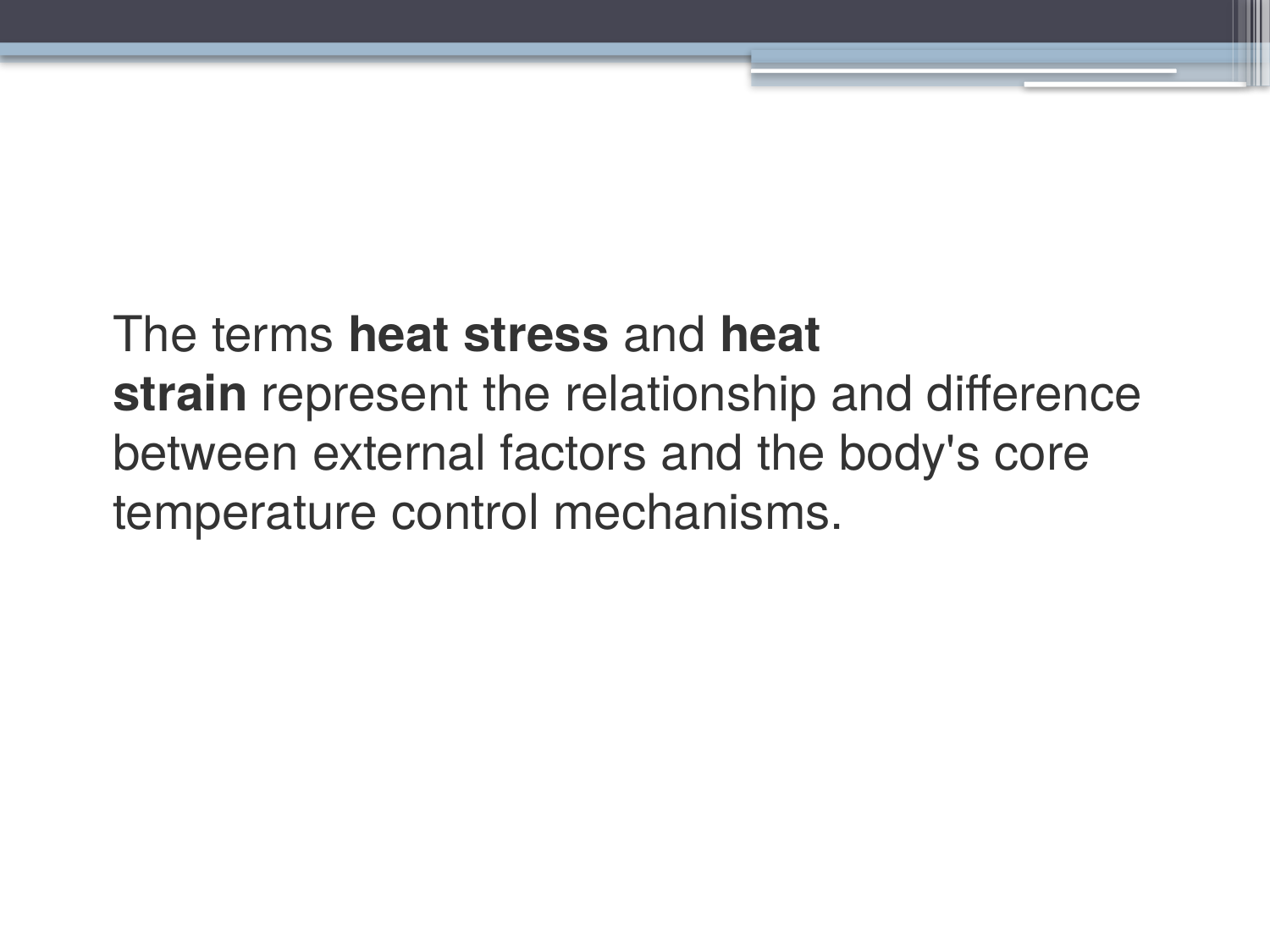

The terms heat stress and heat strain represent the relationship and difference between external factors and the body's core temperature control mechanisms.